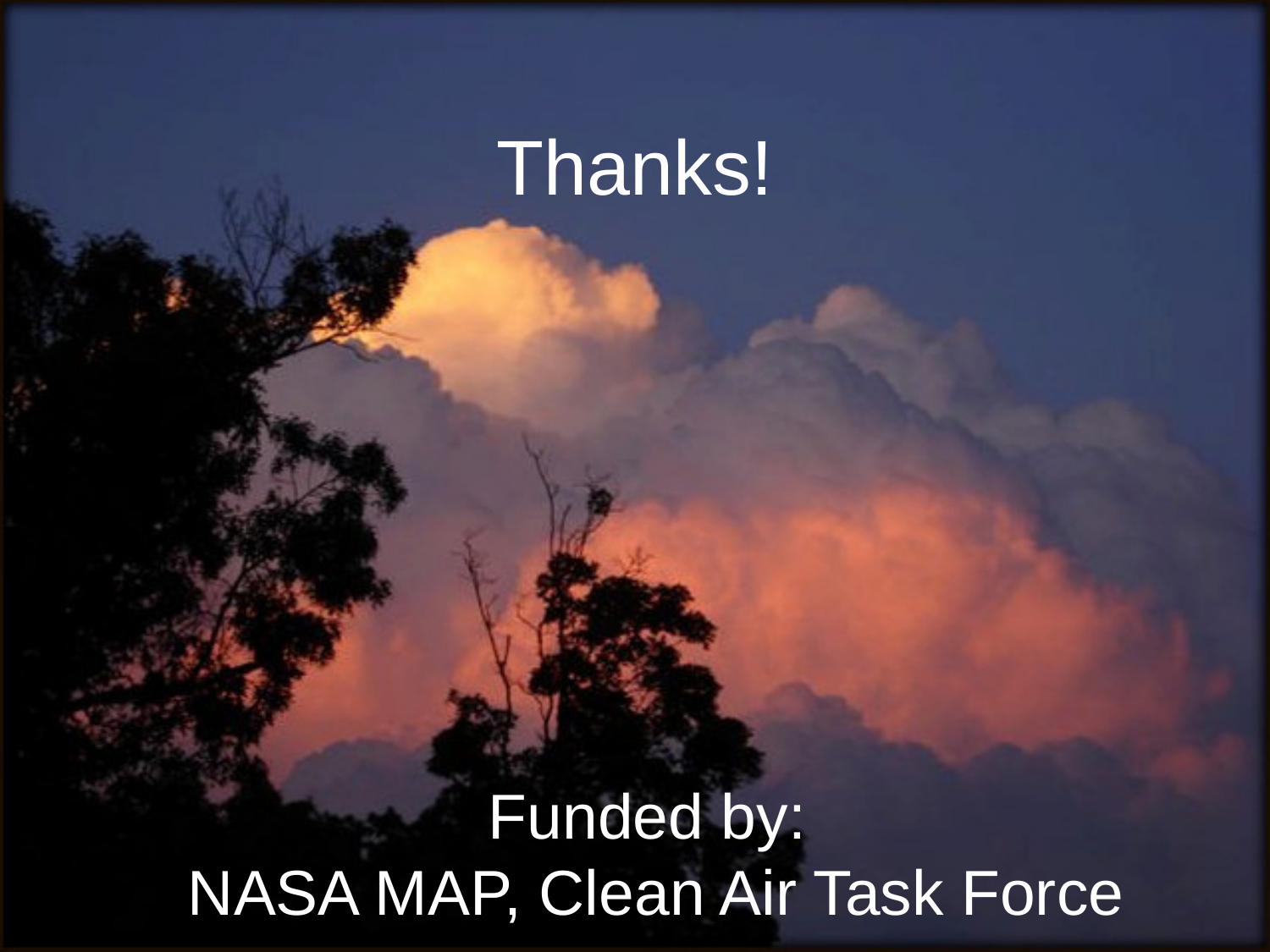

# Thanks!
Funded by:
NASA MAP, Clean Air Task Force